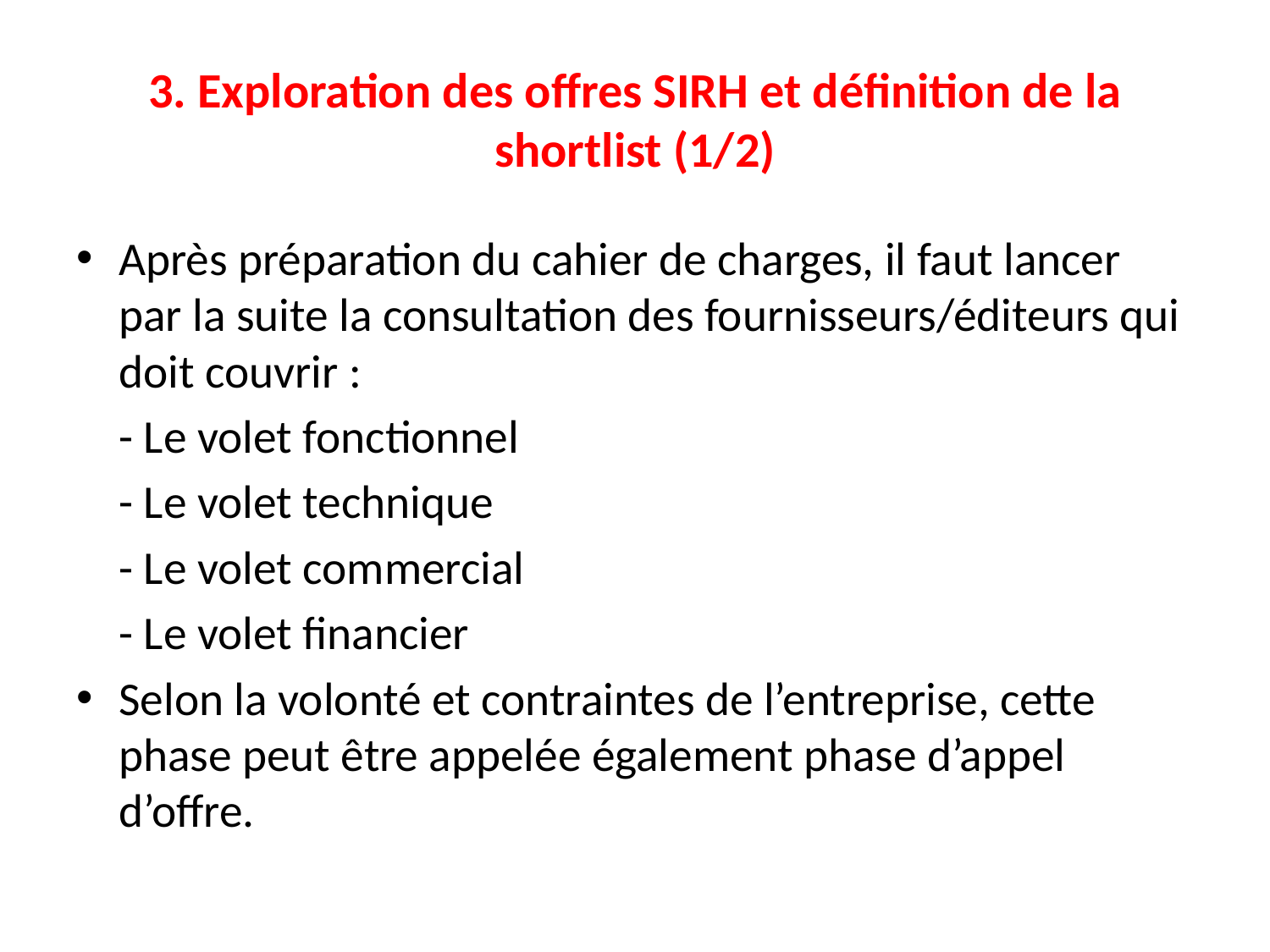

# 3. Exploration des offres SIRH et définition de la shortlist (1/2)
Après préparation du cahier de charges, il faut lancer par la suite la consultation des fournisseurs/éditeurs qui doit couvrir :
	- Le volet fonctionnel
	- Le volet technique
	- Le volet commercial
	- Le volet financier
Selon la volonté et contraintes de l’entreprise, cette phase peut être appelée également phase d’appel d’offre.